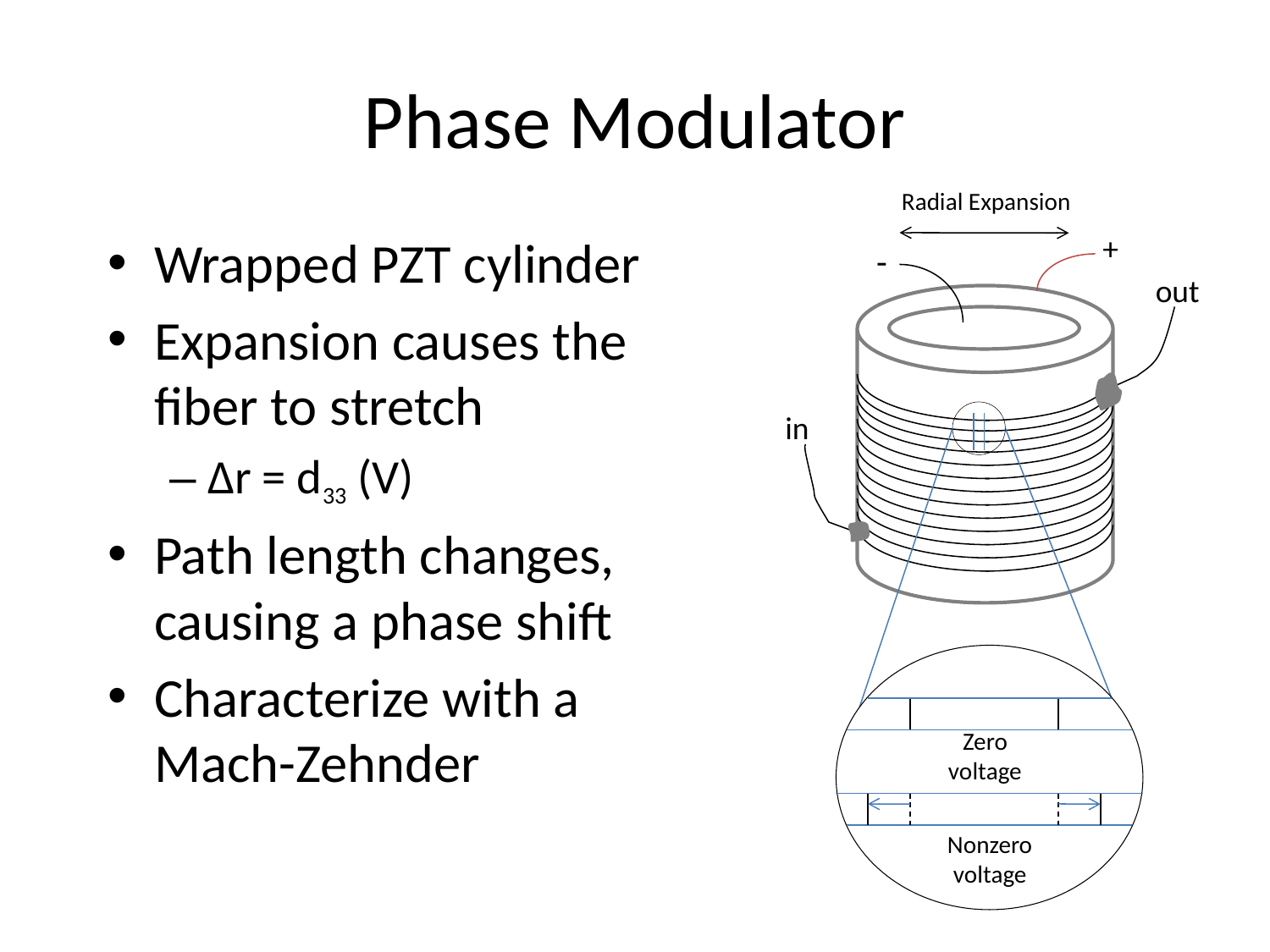

# Phase Modulator
Radial Expansion
+
-

in

out
Wrapped PZT cylinder
Expansion causes the fiber to stretch
Δr = d33 (V)
Path length changes, causing a phase shift
Characterize with a Mach-Zehnder

Zero voltage
Nonzero voltage